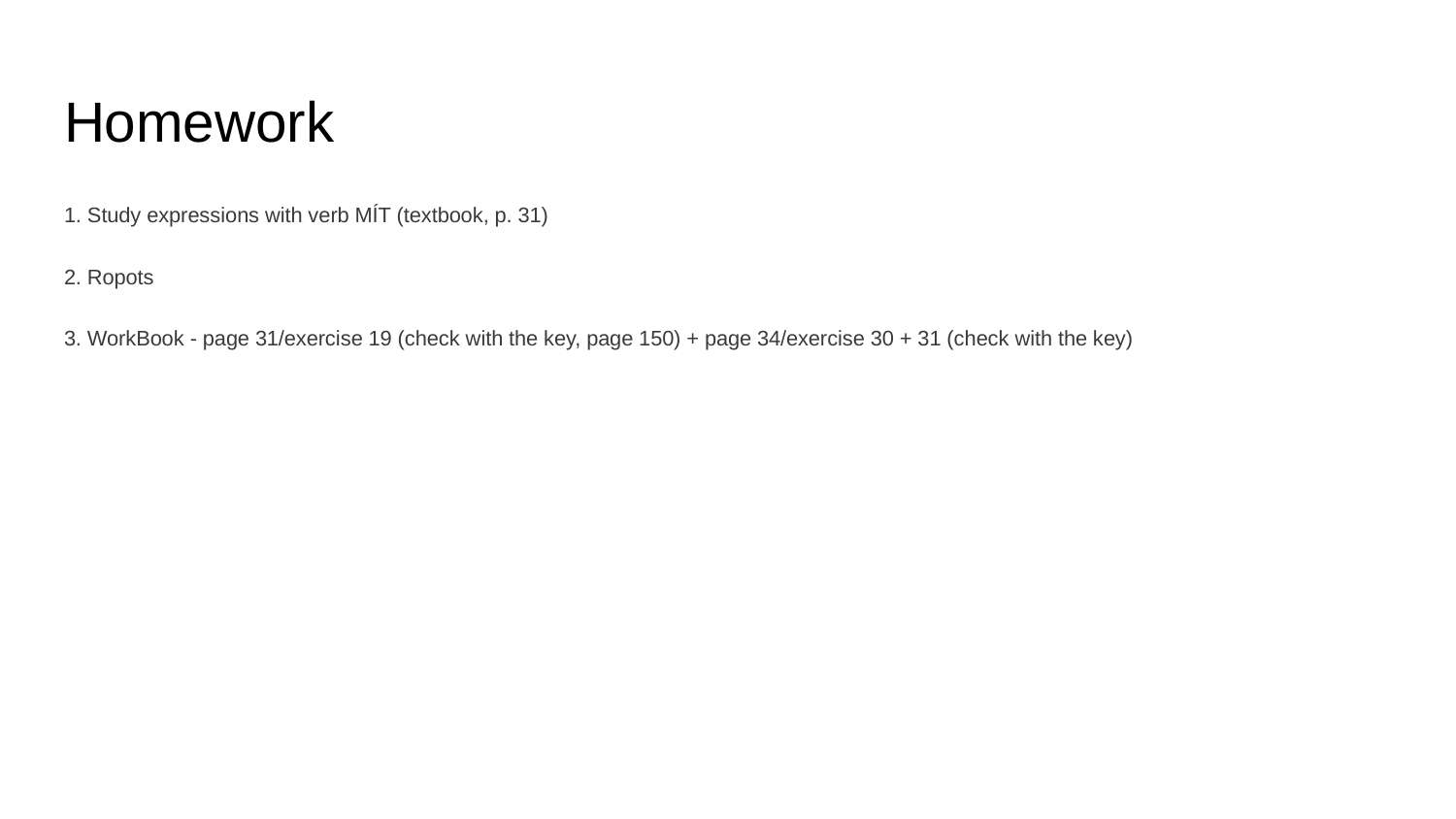

# Homework
1. Study expressions with verb MÍT (textbook, p. 31)
2. Ropots
3. WorkBook - page 31/exercise 19 (check with the key, page 150) + page 34/exercise 30 + 31 (check with the key)